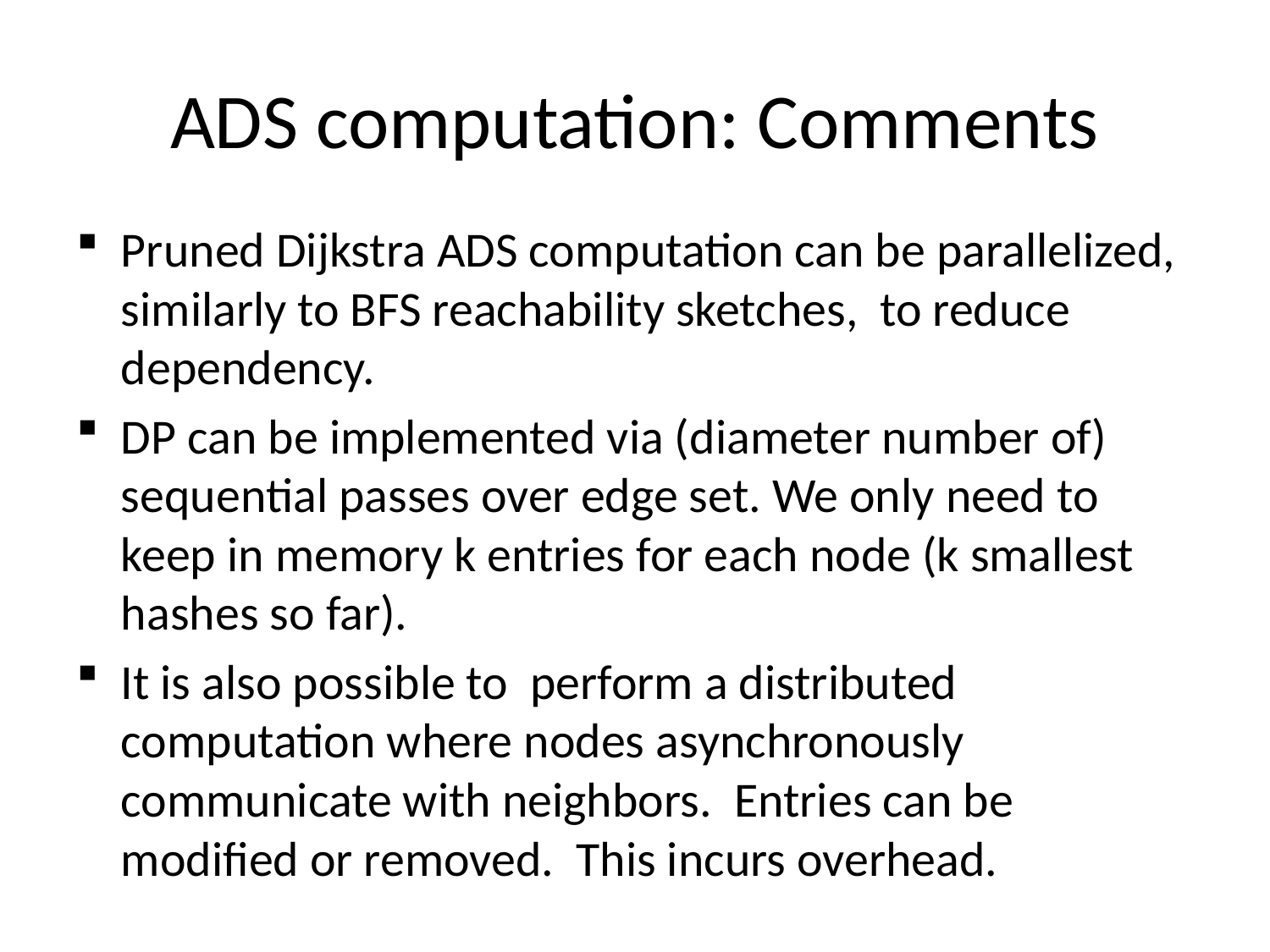

# ADS computation: Comments
Pruned Dijkstra ADS computation can be parallelized, similarly to BFS reachability sketches,  to reduce dependency.
DP can be implemented via (diameter number of) sequential passes over edge set. We only need to keep in memory k entries for each node (k smallest hashes so far).
It is also possible to  perform a distributed computation where nodes asynchronously communicate with neighbors.  Entries can be modified or removed.  This incurs overhead.